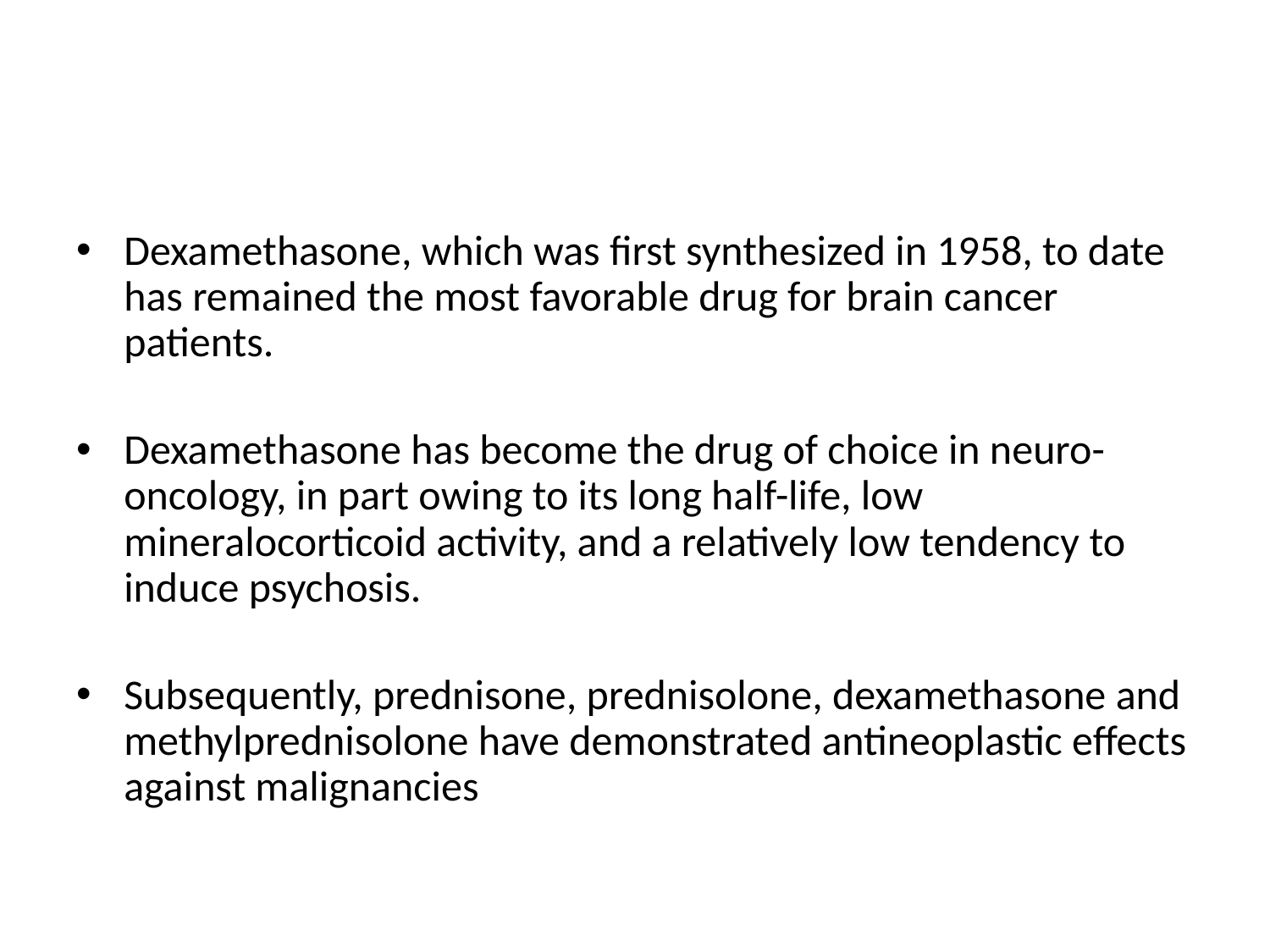

#
Dexamethasone, which was first synthesized in 1958, to date has remained the most favorable drug for brain cancer patients.

Dexamethasone has become the drug of choice in neuro-oncology, in part owing to its long half-life, low mineralocorticoid activity, and a relatively low tendency to induce psychosis.

Subsequently, prednisone, prednisolone, dexamethasone and methylprednisolone have demonstrated antineoplastic effects against malignancies